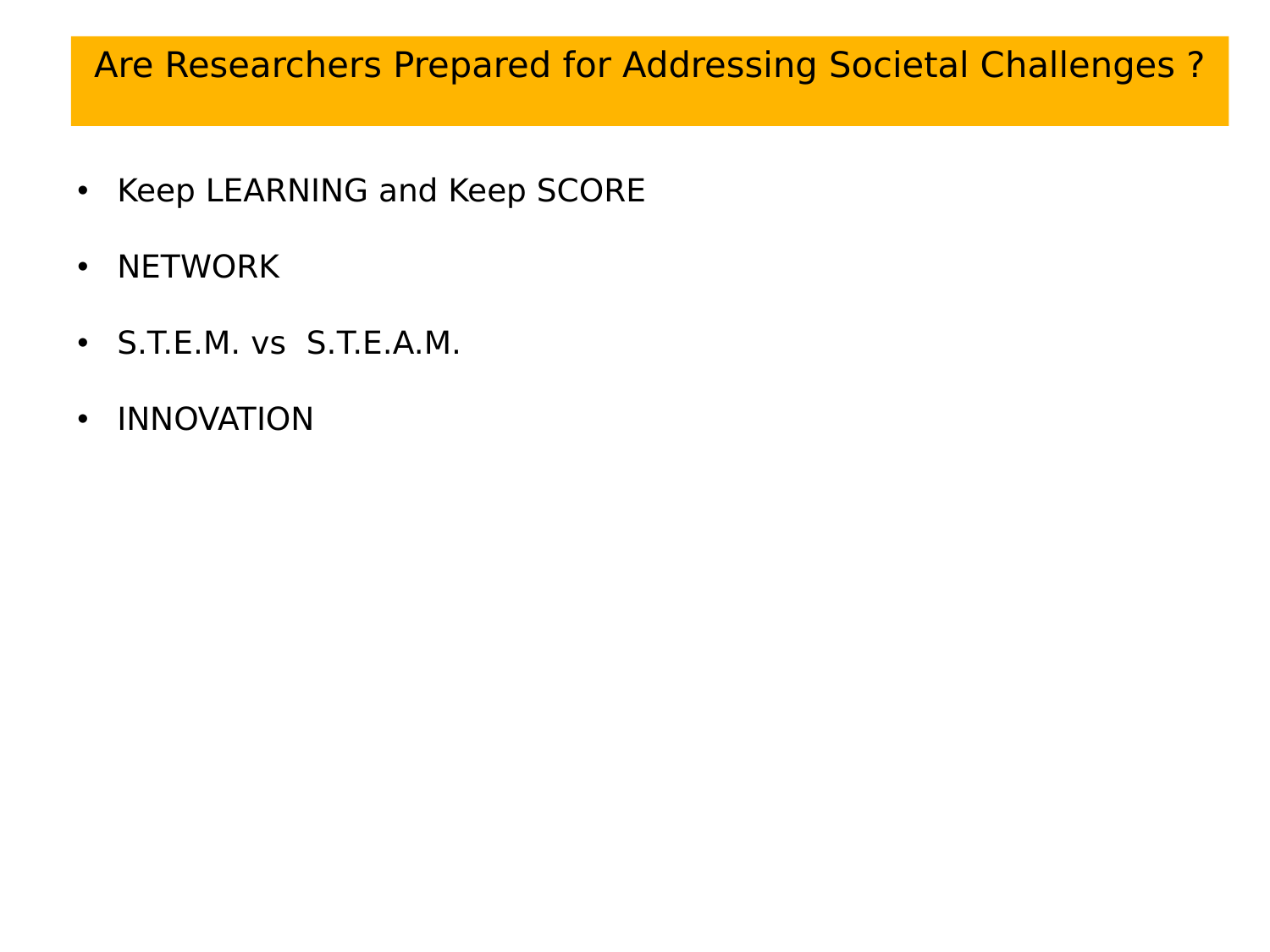

# Are Researchers Prepared for Addressing Societal Challenges ?
Keep LEARNING and Keep SCORE
NETWORK
S.T.E.M. vs  S.T.E.A.M.
INNOVATION